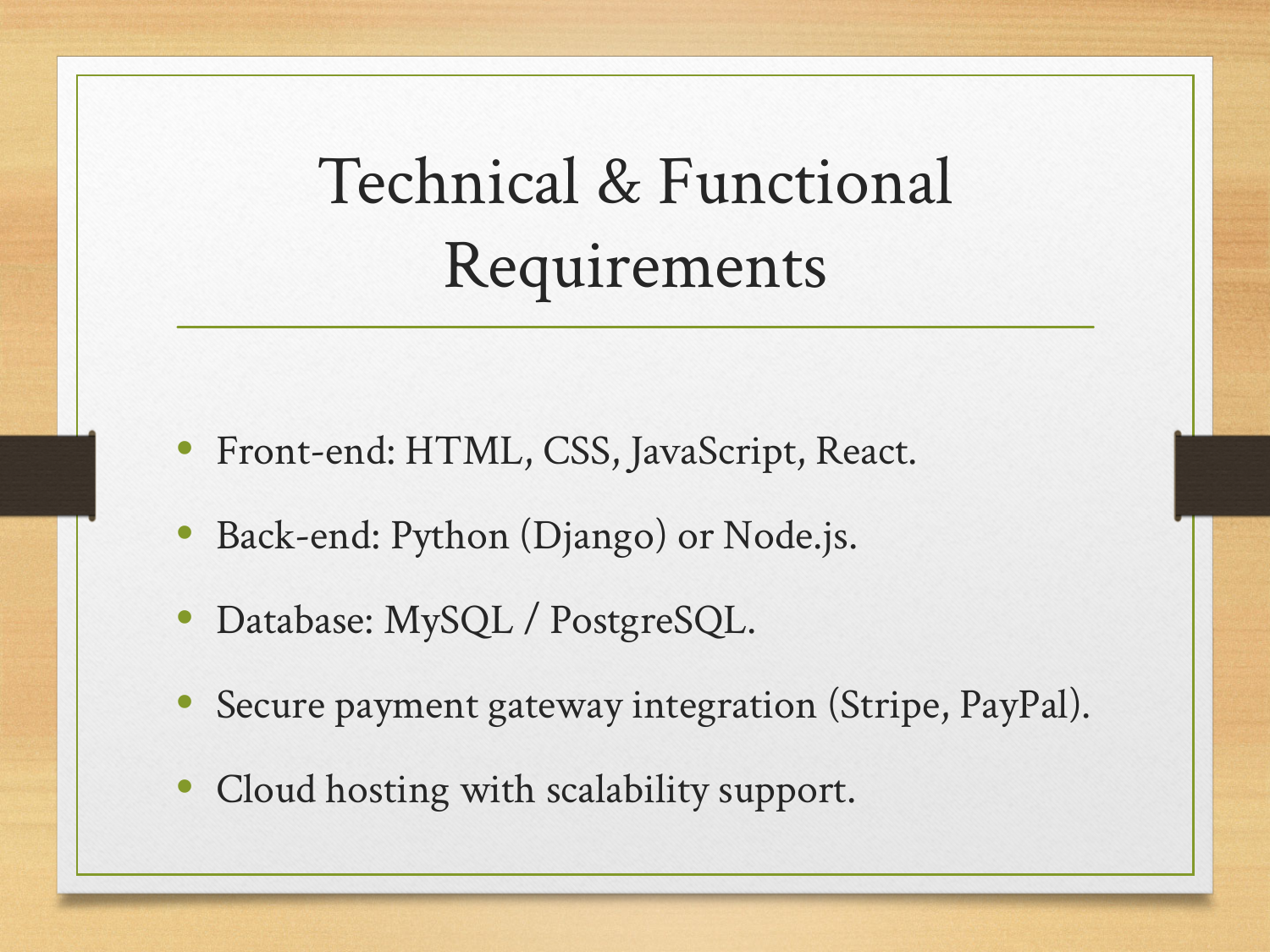

# Technical & Functional Requirements

Front-end: HTML, CSS, JavaScript, React.
Back-end: Python (Django) or Node.js.
Database: MySQL / PostgreSQL.
Secure payment gateway integration (Stripe, PayPal).
Cloud hosting with scalability support.